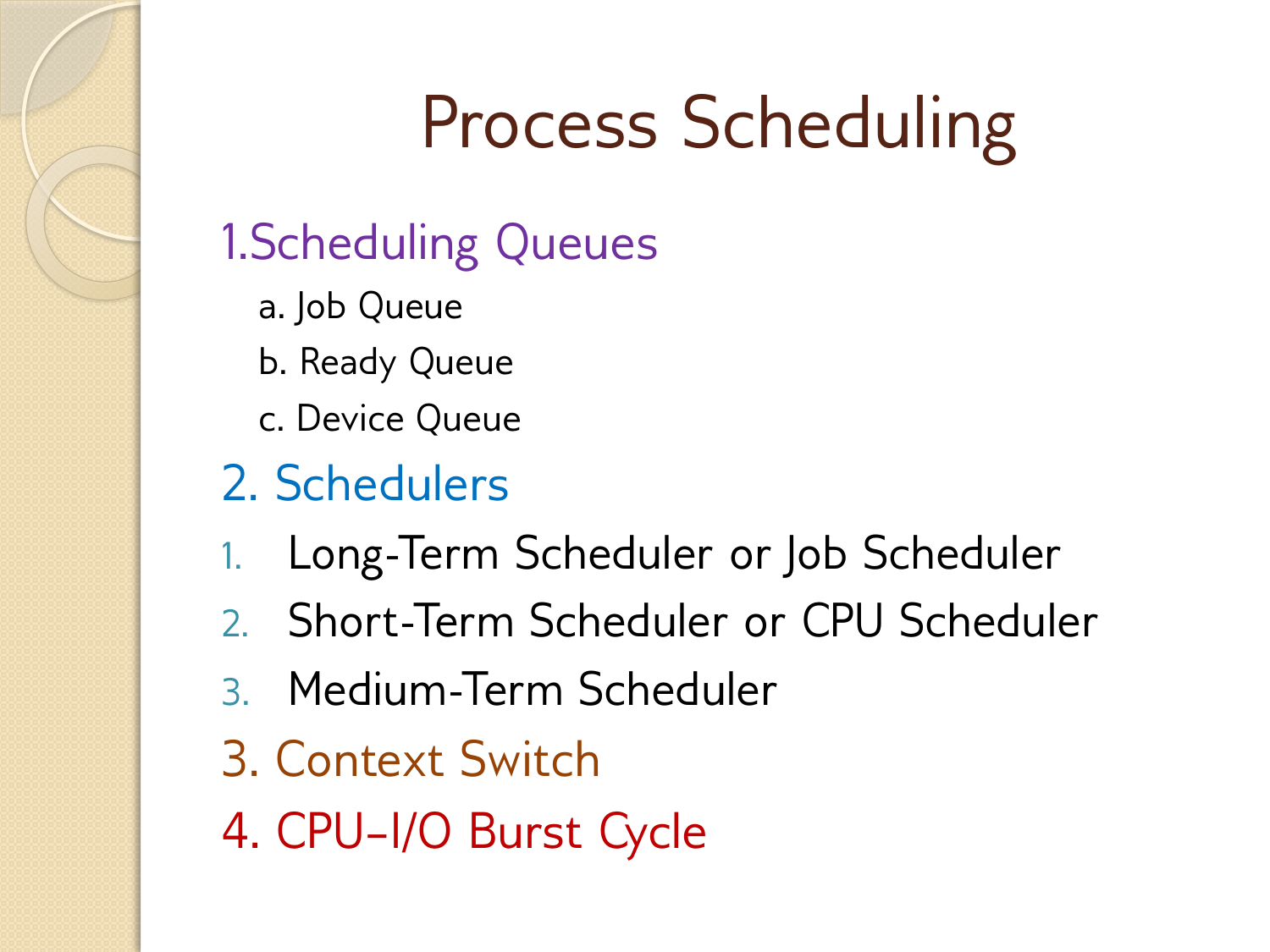

# Process Scheduling
1.Scheduling Queues
	a. Job Queue
	b. Ready Queue
	c. Device Queue
2. Schedulers
Long-Term Scheduler or Job Scheduler
Short-Term Scheduler or CPU Scheduler
Medium-Term Scheduler
3. Context Switch
4. CPU–I/O Burst Cycle